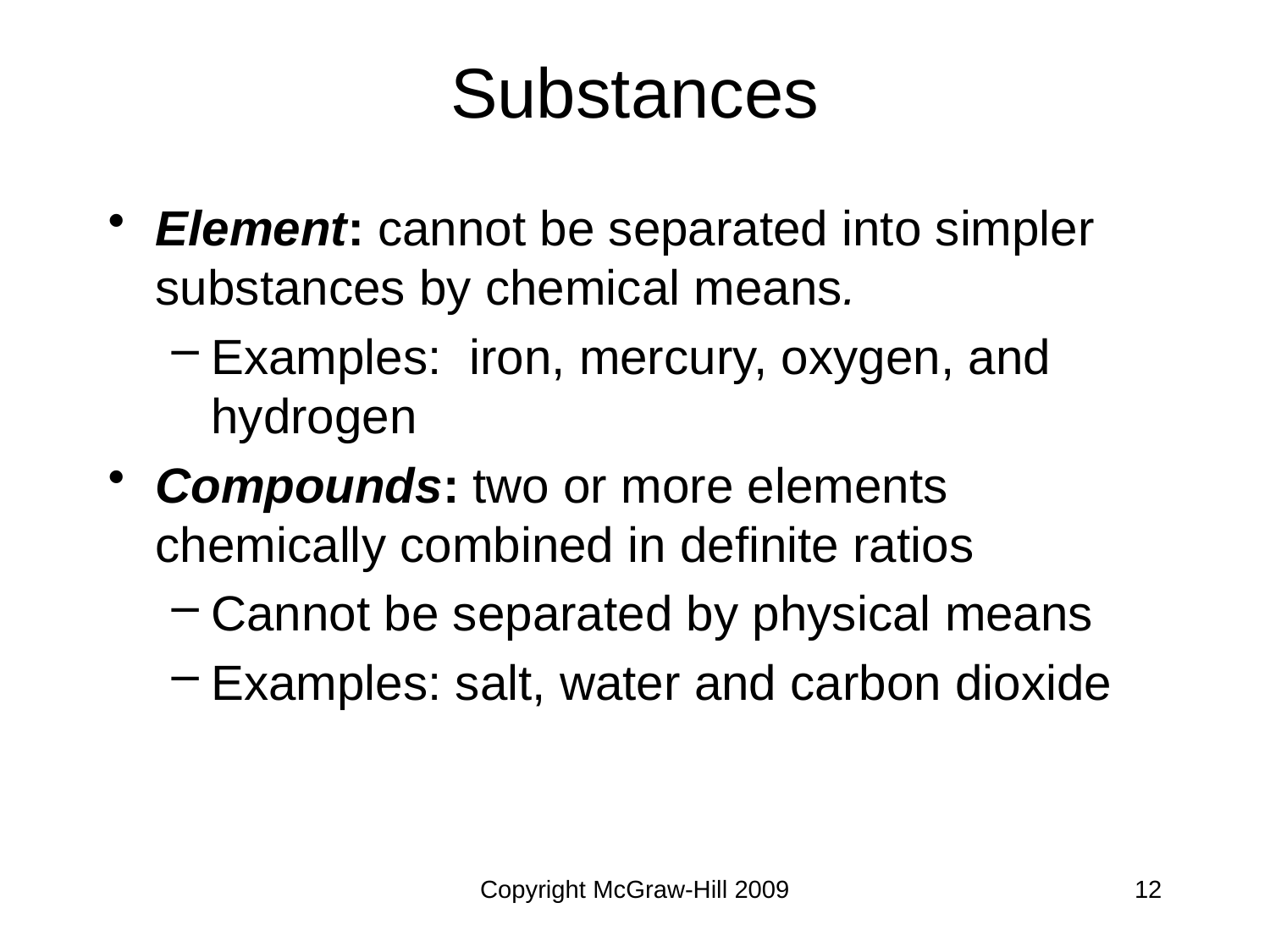

# Substances
Element: cannot be separated into simpler substances by chemical means.
Examples:  iron, mercury, oxygen, and hydrogen
Compounds: two or more elements chemically combined in definite ratios
Cannot be separated by physical means
Examples: salt, water and carbon dioxide
Copyright McGraw-Hill 2009
12